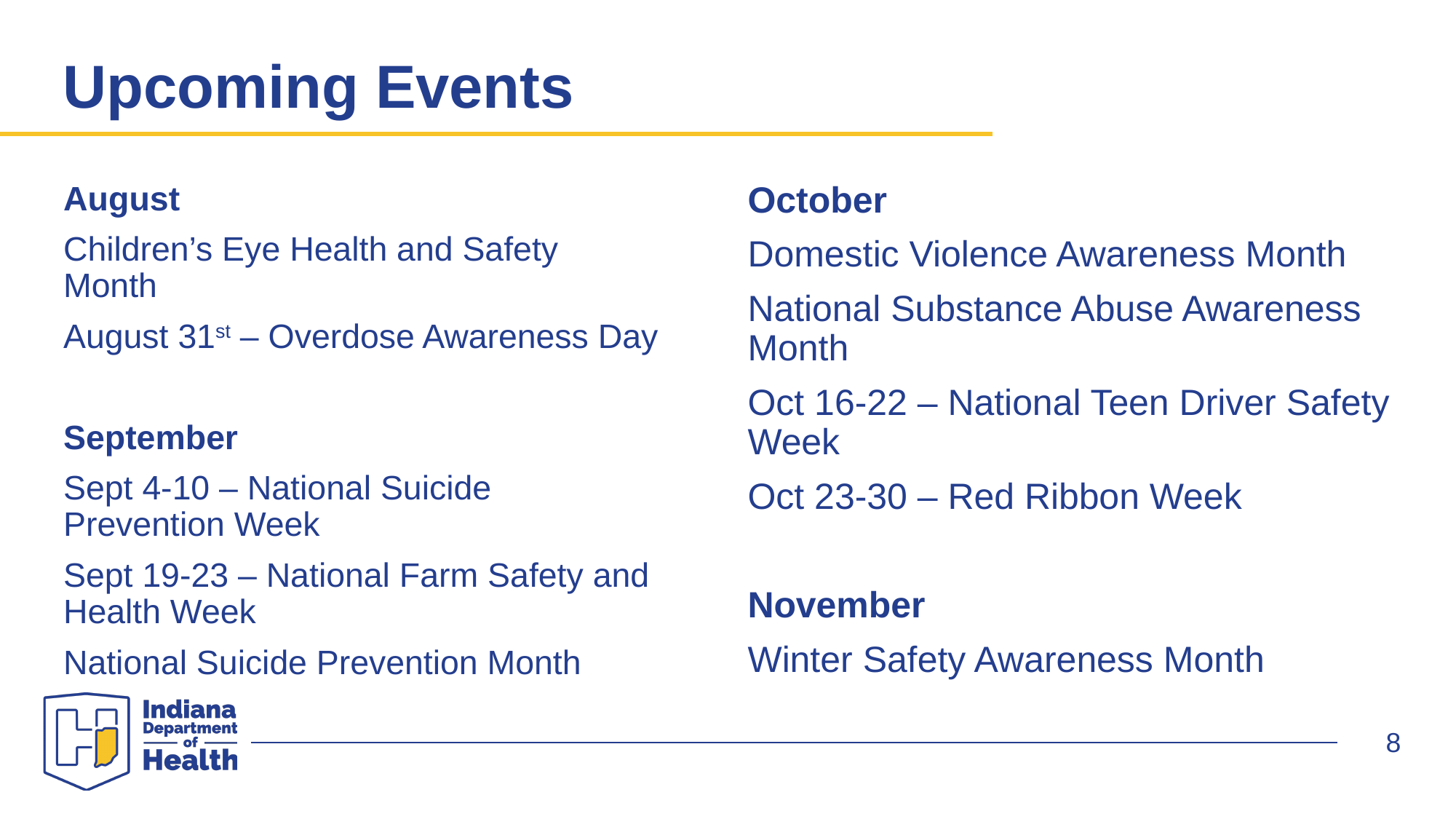

# Upcoming Events
August
Children’s Eye Health and Safety Month
August 31st – Overdose Awareness Day

September
Sept 4-10 – National Suicide Prevention Week
Sept 19-23 – National Farm Safety and Health Week
National Suicide Prevention Month

October
Domestic Violence Awareness Month
National Substance Abuse Awareness Month
Oct 16-22 – National Teen Driver Safety Week
Oct 23-30 – Red Ribbon Week

November
Winter Safety Awareness Month

8